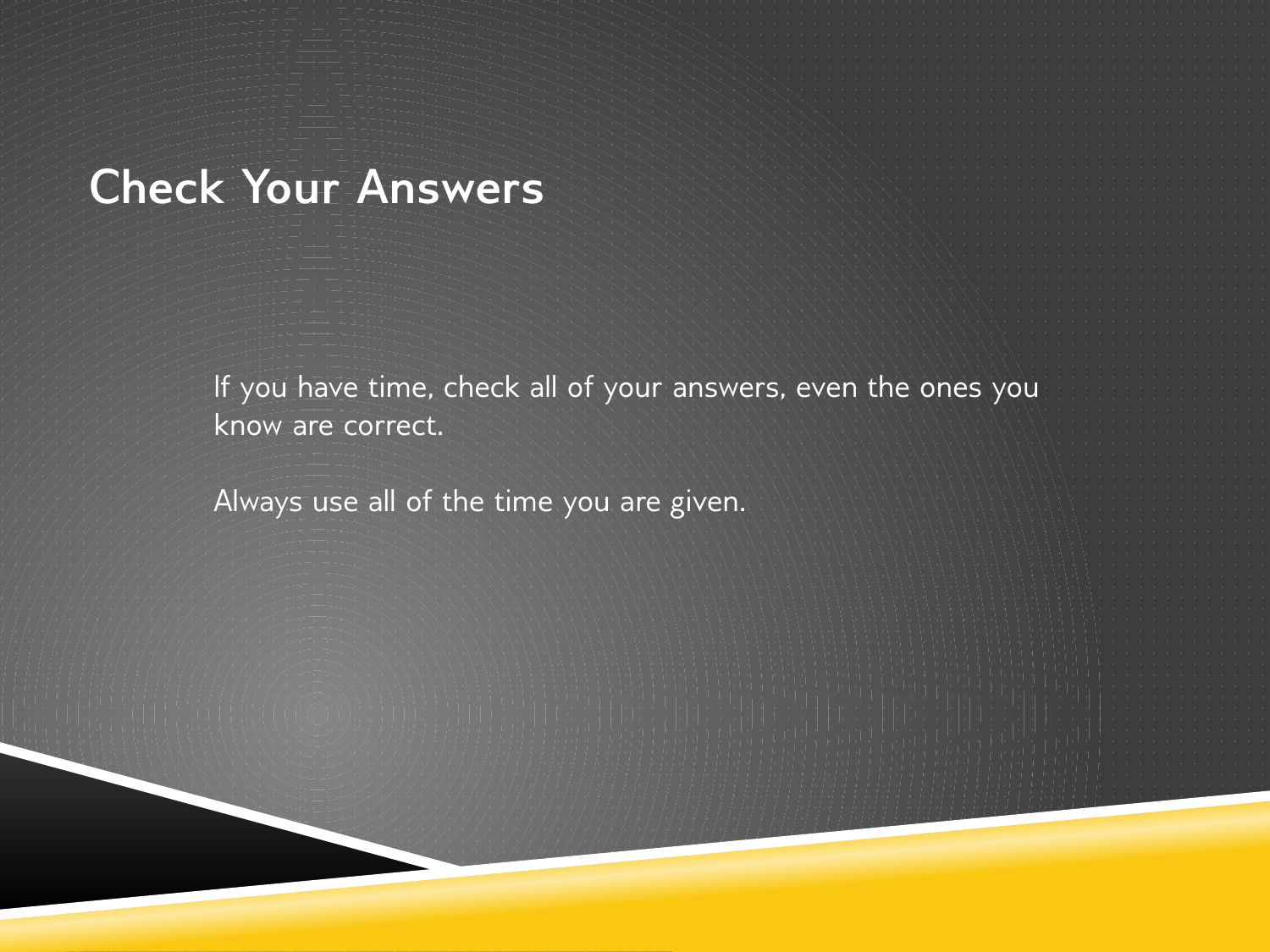

Check Your Answers
If you have time, check all of your answers, even the ones you know are correct.

Always use all of the time you are given.